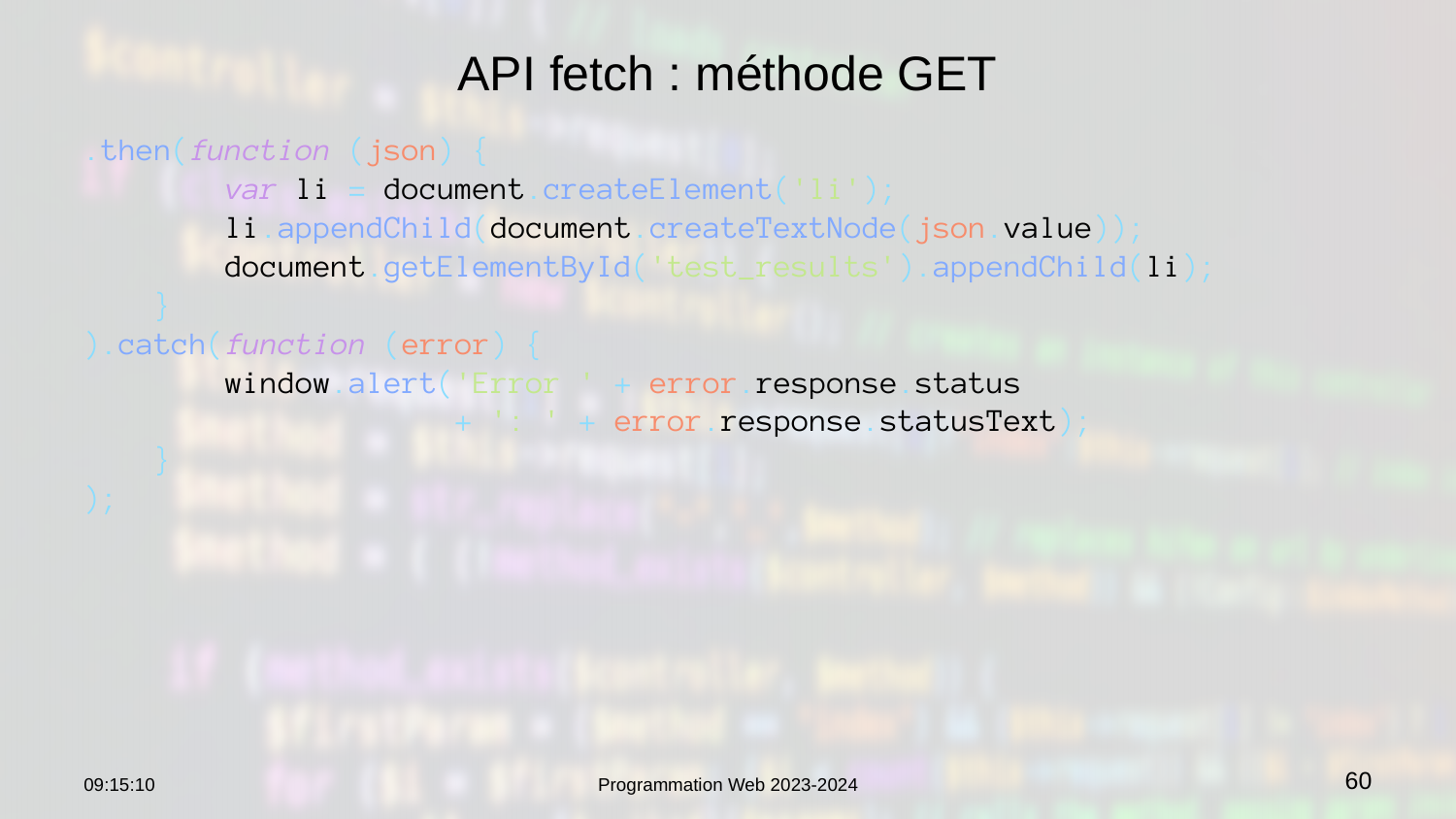

# API fetch : méthode GET
.then(function (json) {
        var li = document.createElement('li');
        li.appendChild(document.createTextNode(json.value));
        document.getElementById('test_results').appendChild(li);
    }
).catch(function (error) {
        window.alert('Error ' + error.response.status
                     + ': ' + error.response.statusText);
    }
);
09:15:10
Programmation Web 2023-2024
60